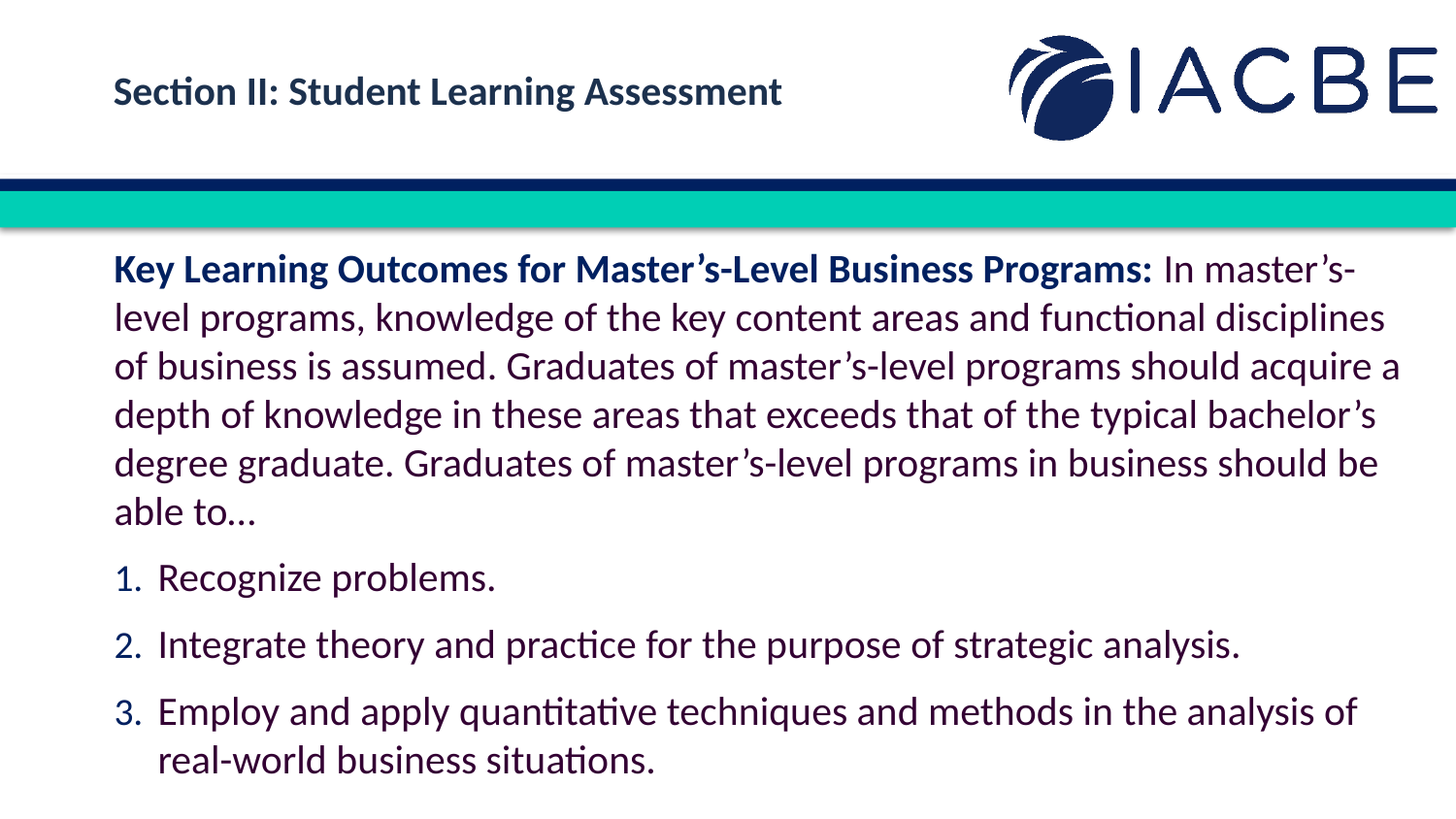

Section II: Student Learning Assessment

Key Learning Outcomes for Master’s-Level Business Programs: In master’s-level programs, knowledge of the key content areas and functional disciplines of business is assumed. Graduates of master’s-level programs should acquire a depth of knowledge in these areas that exceeds that of the typical bachelor’s degree graduate. Graduates of master’s-level programs in business should be able to…
Recognize problems.
Integrate theory and practice for the purpose of strategic analysis.
Employ and apply quantitative techniques and methods in the analysis of real-world business situations.